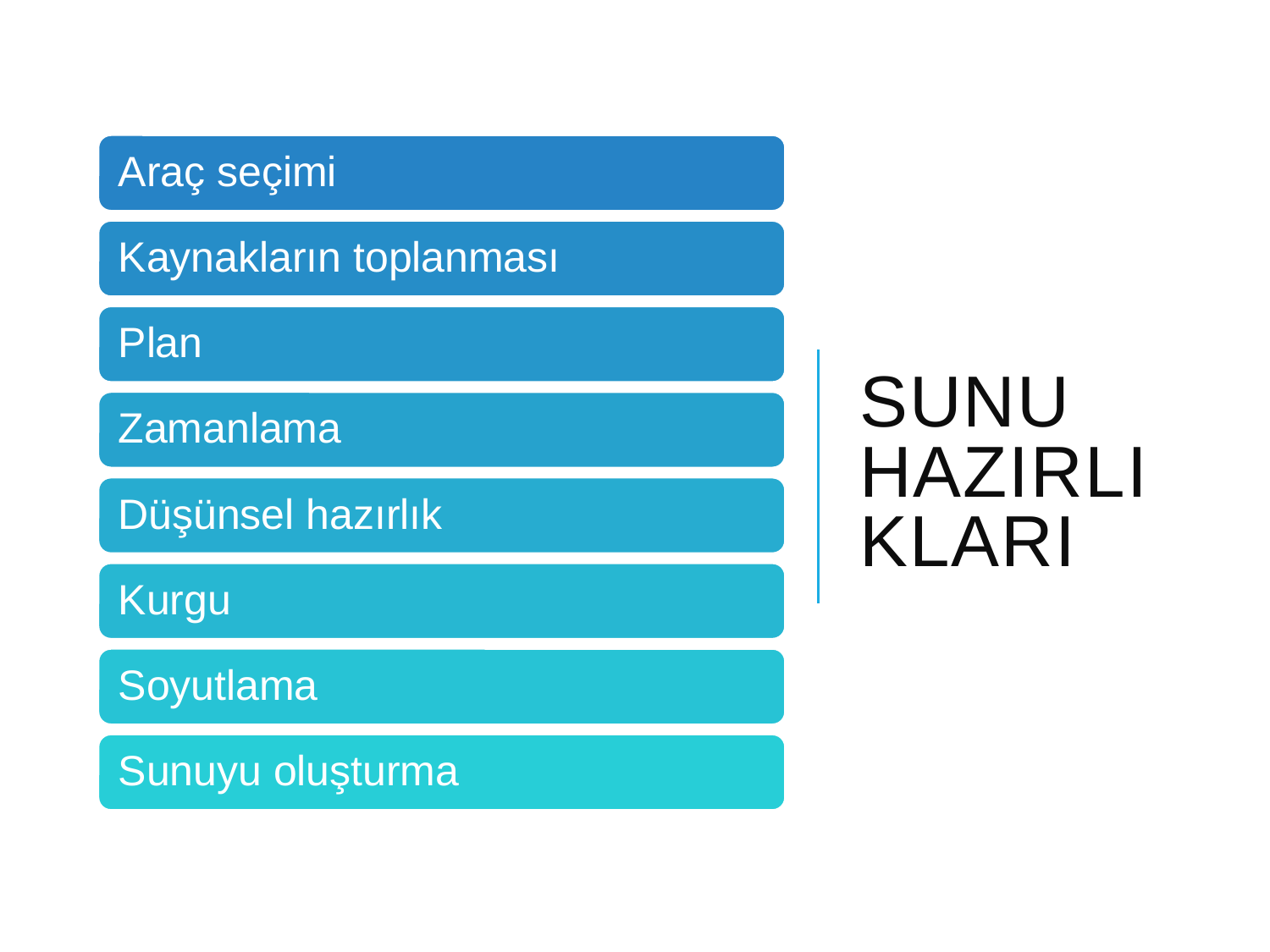

# Sunu hazırlıkları
Araç seçimi
Kaynakların toplanması
Plan
Zamanlama
Düşünsel hazırlık
Kurgu
Soyutlama
Sunuyu oluşturma